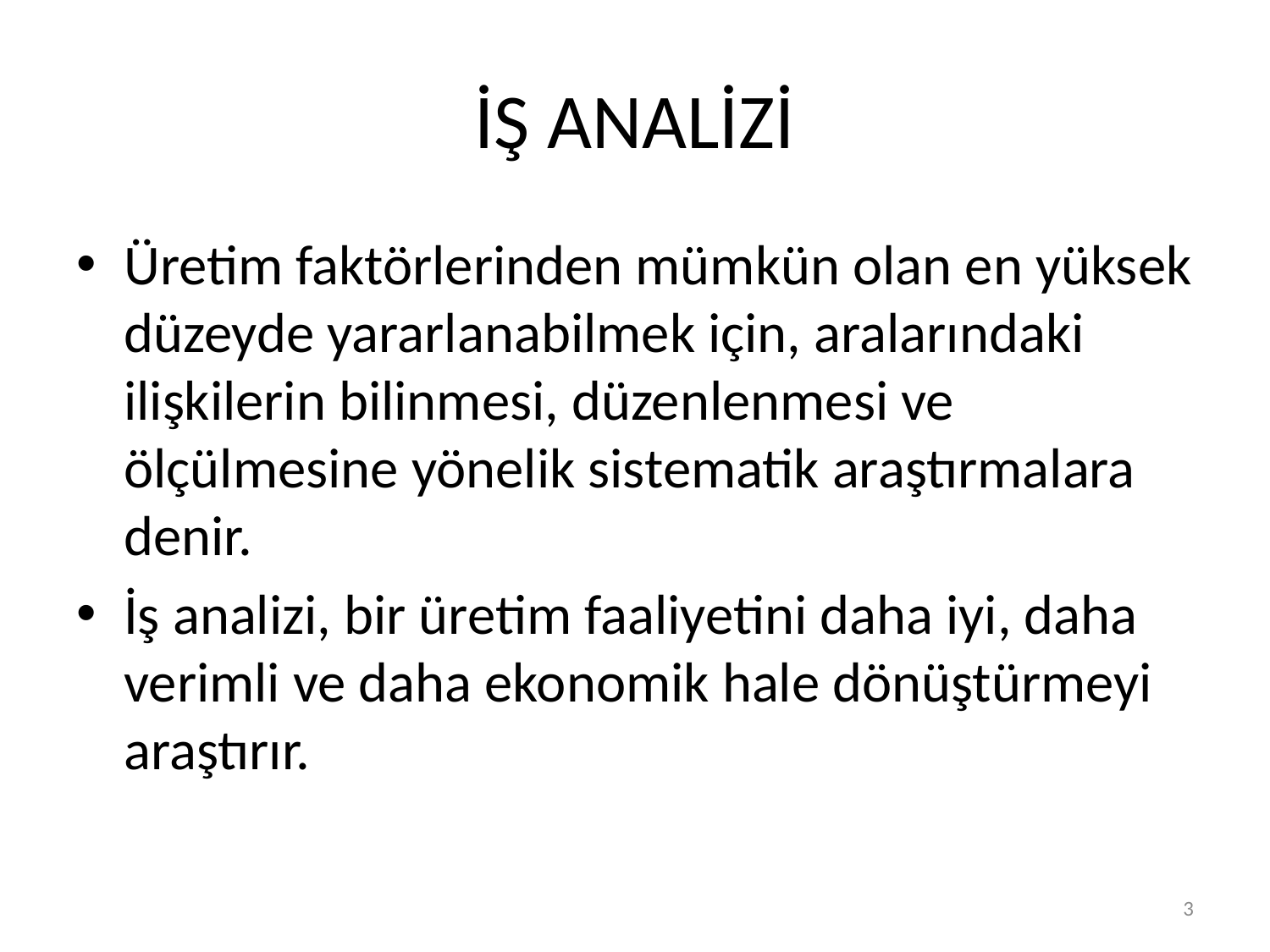

# İŞ ANALİZİ
Üretim faktörlerinden mümkün olan en yüksek düzeyde yararlanabilmek için, aralarındaki ilişkilerin bilinmesi, düzenlenmesi ve ölçülmesine yönelik sistematik araştırmalara denir.
İş analizi, bir üretim faaliyetini daha iyi, daha verimli ve daha ekonomik hale dönüştürmeyi araştırır.

3